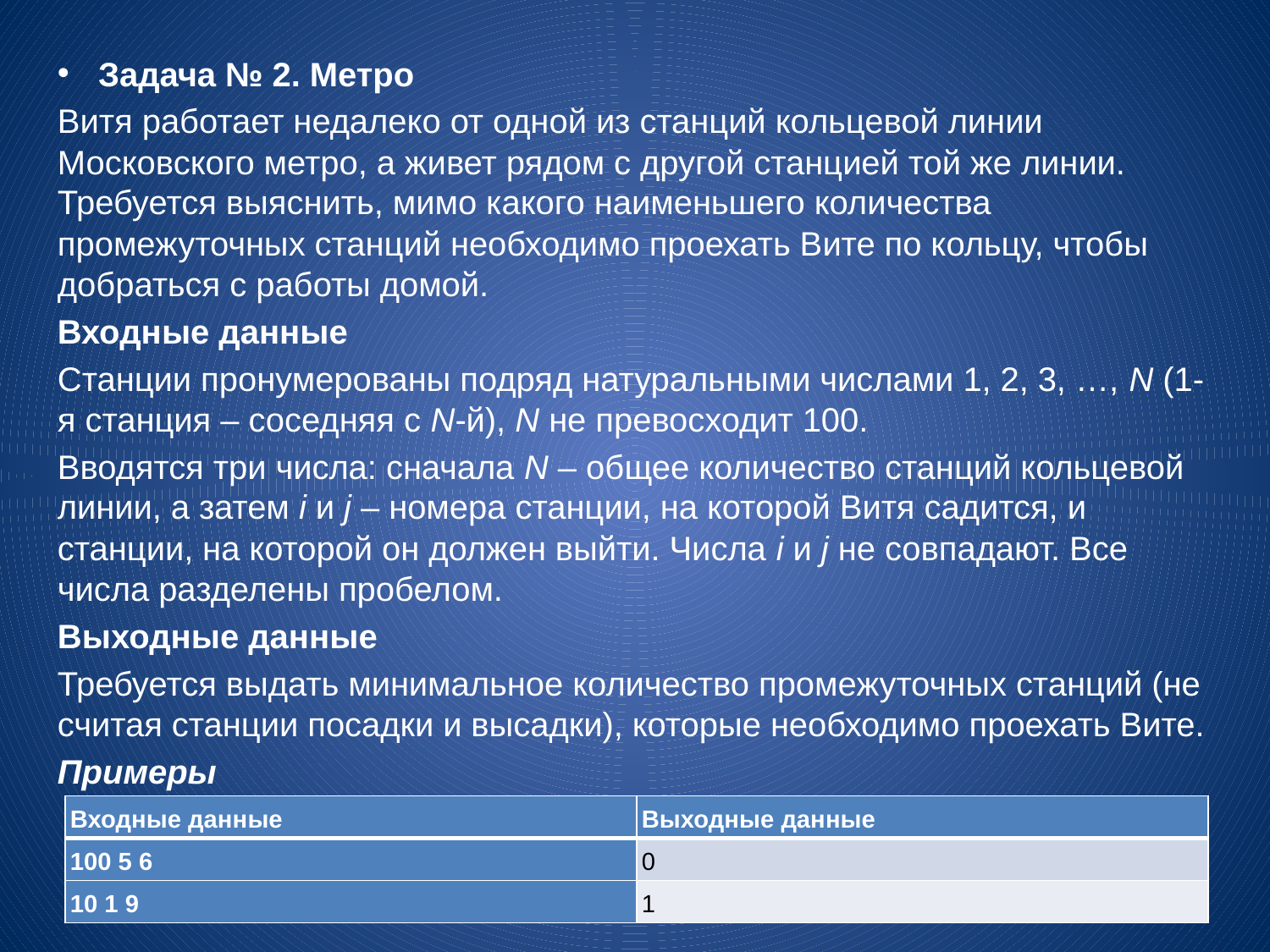

Задача № 2. Метро
Витя работает недалеко от одной из станций кольцевой линии Московского метро, а живет рядом с другой станцией той же линии. Требуется выяснить, мимо какого наименьшего количества промежуточных станций необходимо проехать Вите по кольцу, чтобы добраться с работы домой.
Входные данные
Станции пронумерованы подряд натуральными числами 1, 2, 3, …, N (1-я станция – соседняя с N-й), N не превосходит 100.
Вводятся три числа: сначала N – общее количество станций кольцевой линии, а затем i и j – номера станции, на которой Витя садится, и станции, на которой он должен выйти. Числа i и j не совпадают. Все числа разделены пробелом.
Выходные данные
Требуется выдать минимальное количество промежуточных станций (не считая станции посадки и высадки), которые необходимо проехать Вите.
Примеры
| Входные данные | Выходные данные |
| --- | --- |
| 100 5 6 | 0 |
| 10 1 9 | 1 |